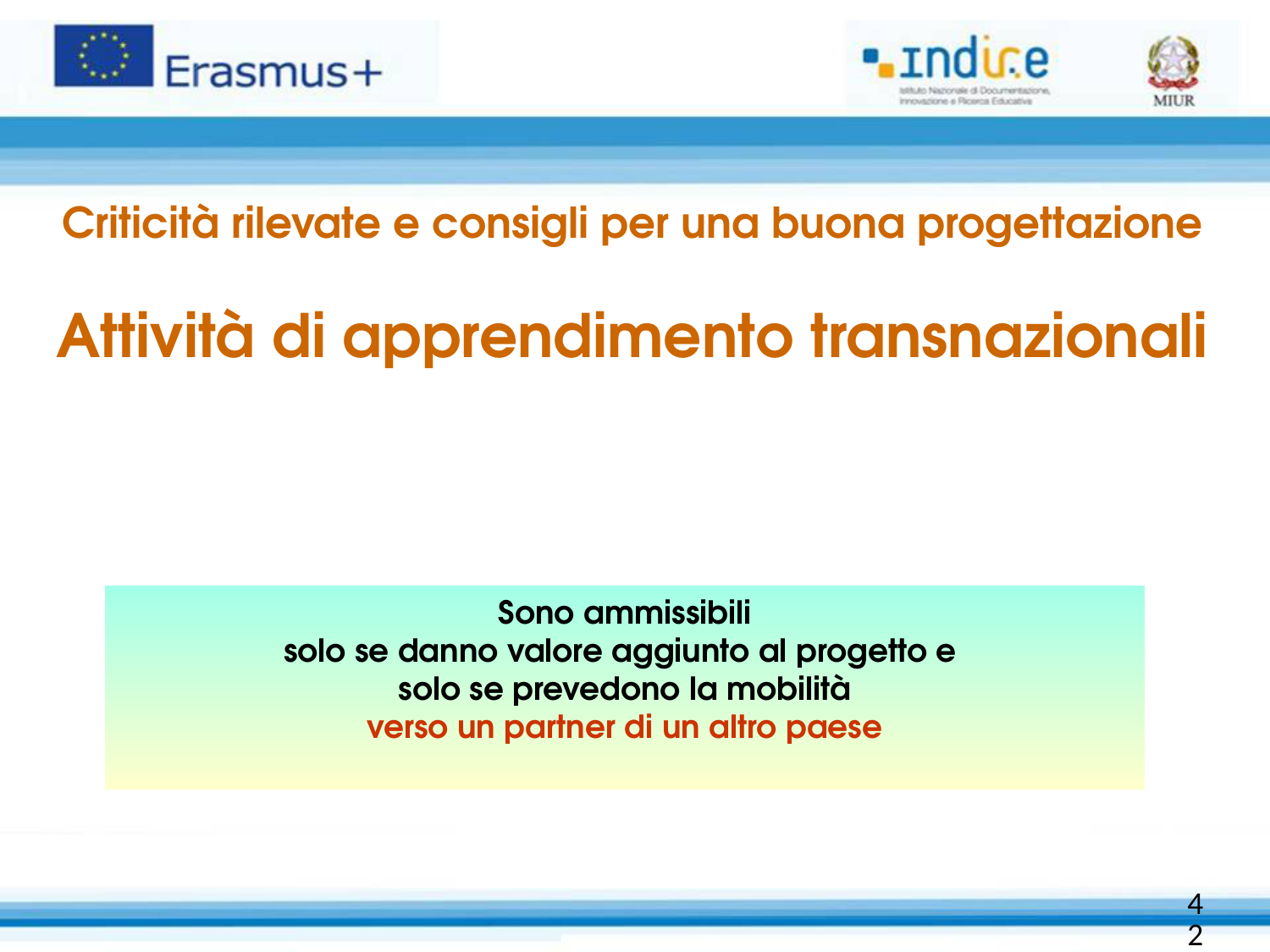

Criticità rilevate e consigli per una buona progettazione
Attività di apprendimento transnazionali
Sono ammissibili
solo se danno valore aggiunto al progetto e
solo se prevedono la mobilità
verso un partner di un altro paese

42